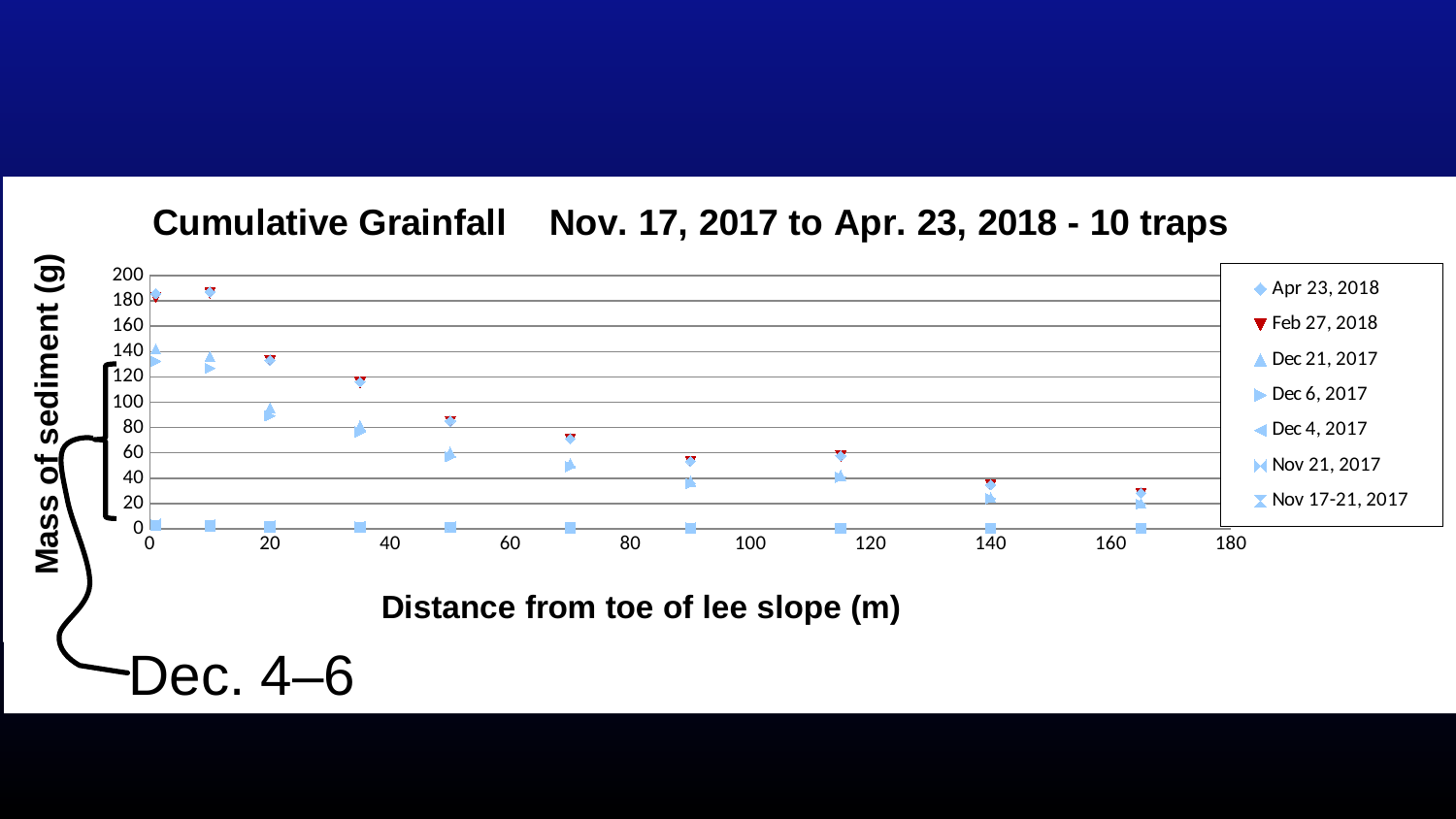

### Chart: Cumulative Grainfall    Nov. 17, 2017 to Apr. 23, 2018 - 10 traps

| Category | Apr 23, 2018 | Feb 27, 2018 | Dec 21, 2017 | Dec 6, 2017 | Dec 4, 2017 | Nov 21, 2017 | Nov 17-21, 2017 |
|---|---|---|---|---|---|---|---|

       Dec. 4–6